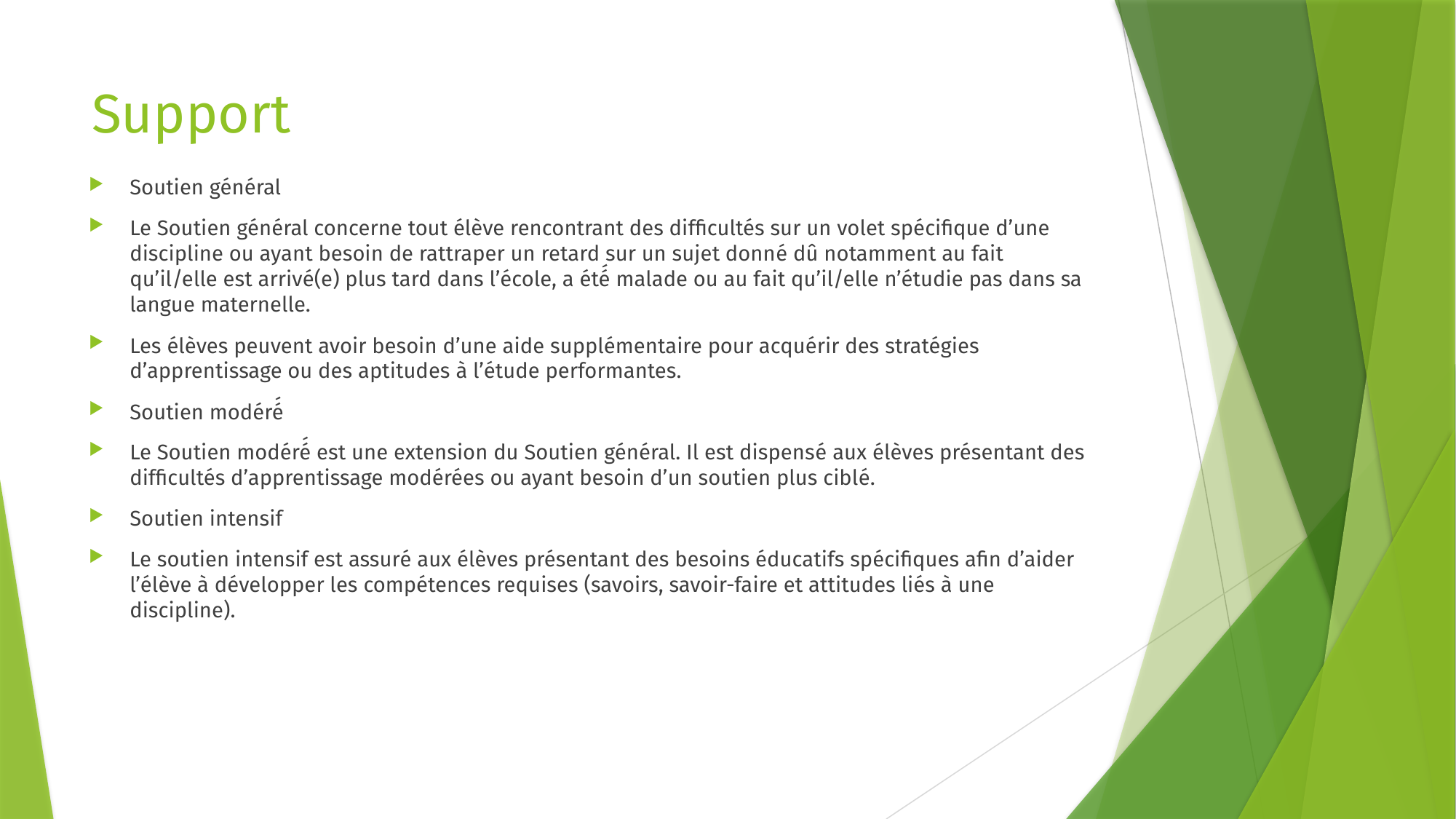

# Support
Soutien général
Le Soutien général concerne tout élève rencontrant des difficultés sur un volet spécifique d’une discipline ou ayant besoin de rattraper un retard sur un sujet donné dû notamment au fait qu’il/elle est arrivé(e) plus tard dans l’école, a été́ malade ou au fait qu’il/elle n’étudie pas dans sa langue maternelle.
Les élèves peuvent avoir besoin d’une aide supplémentaire pour acquérir des stratégies d’apprentissage ou des aptitudes à l’étude performantes.
Soutien modéré́
Le Soutien modéré́ est une extension du Soutien général. Il est dispensé aux élèves présentant des difficultés d’apprentissage modérées ou ayant besoin d’un soutien plus ciblé.
Soutien intensif
Le soutien intensif est assuré aux élèves présentant des besoins éducatifs spécifiques afin d’aider l’élève à développer les compétences requises (savoirs, savoir-faire et attitudes liés à une discipline).